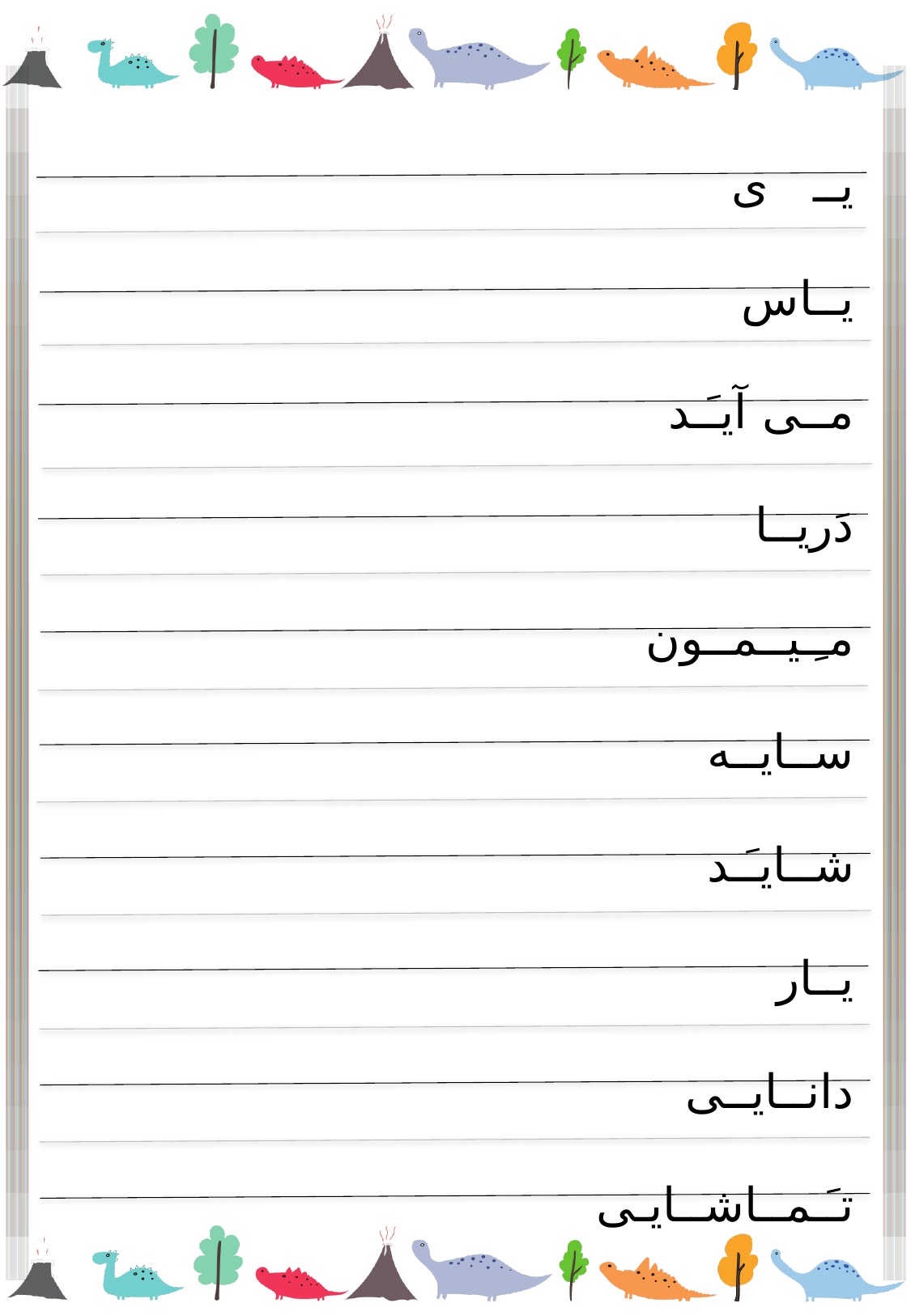

یــ   ی
یــاس
مــی آیـَـد
دَریــا
مـِـیــمــون
ســایــه
شــایـَـد
یــار
دانــایــی
تـَـمــاشــایـی